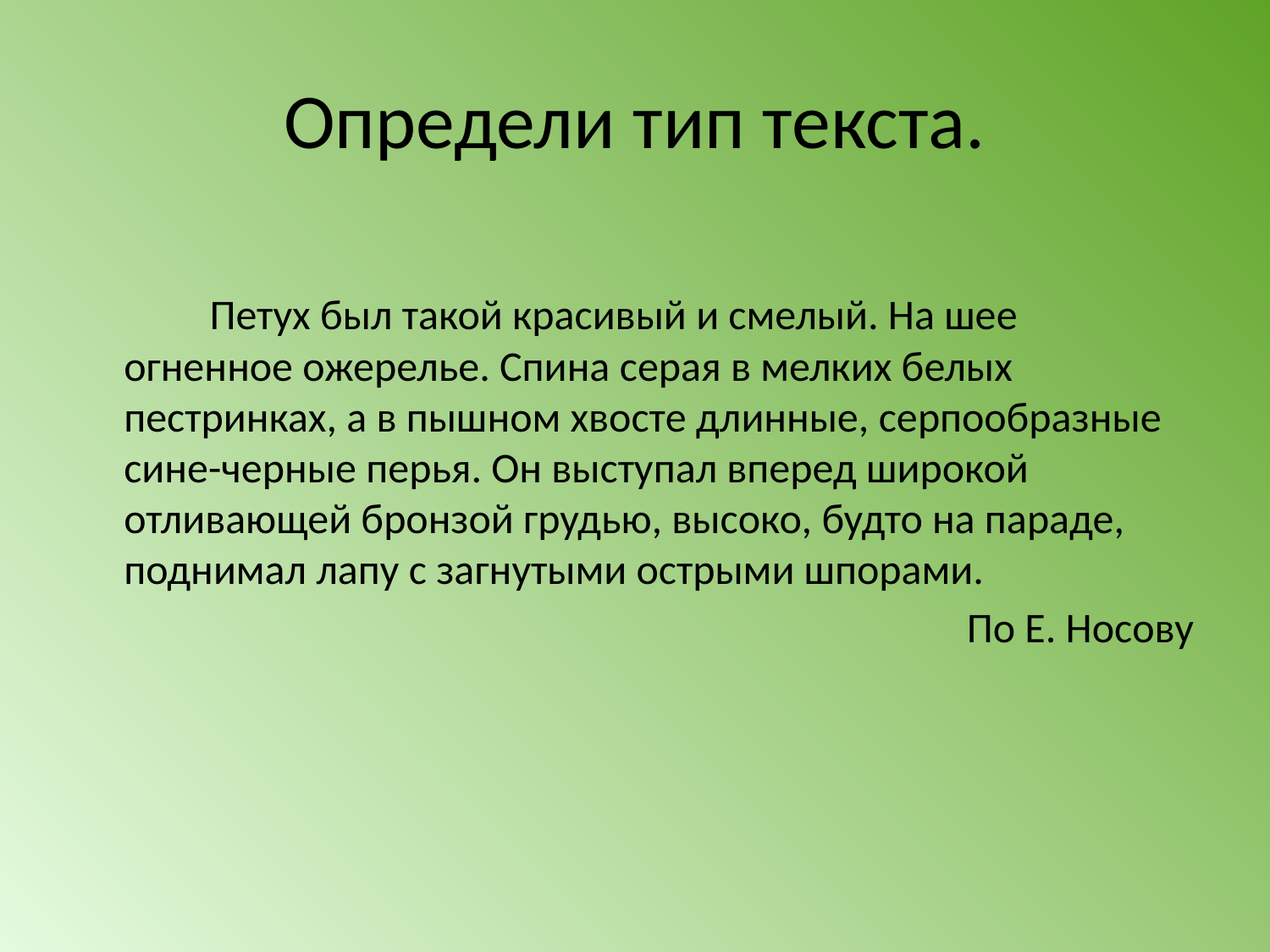

# Определи тип текста.

              Петух был такой красивый и смелый. На шее огненное ожерелье. Спина серая в мелких белых пестринках, а в пышном хвосте длинные, серпообразные сине-черные перья. Он выступал вперед широкой отливающей бронзой грудью, высоко, будто на параде, поднимал лапу с загнутыми острыми шпорами.
По Е. Носову